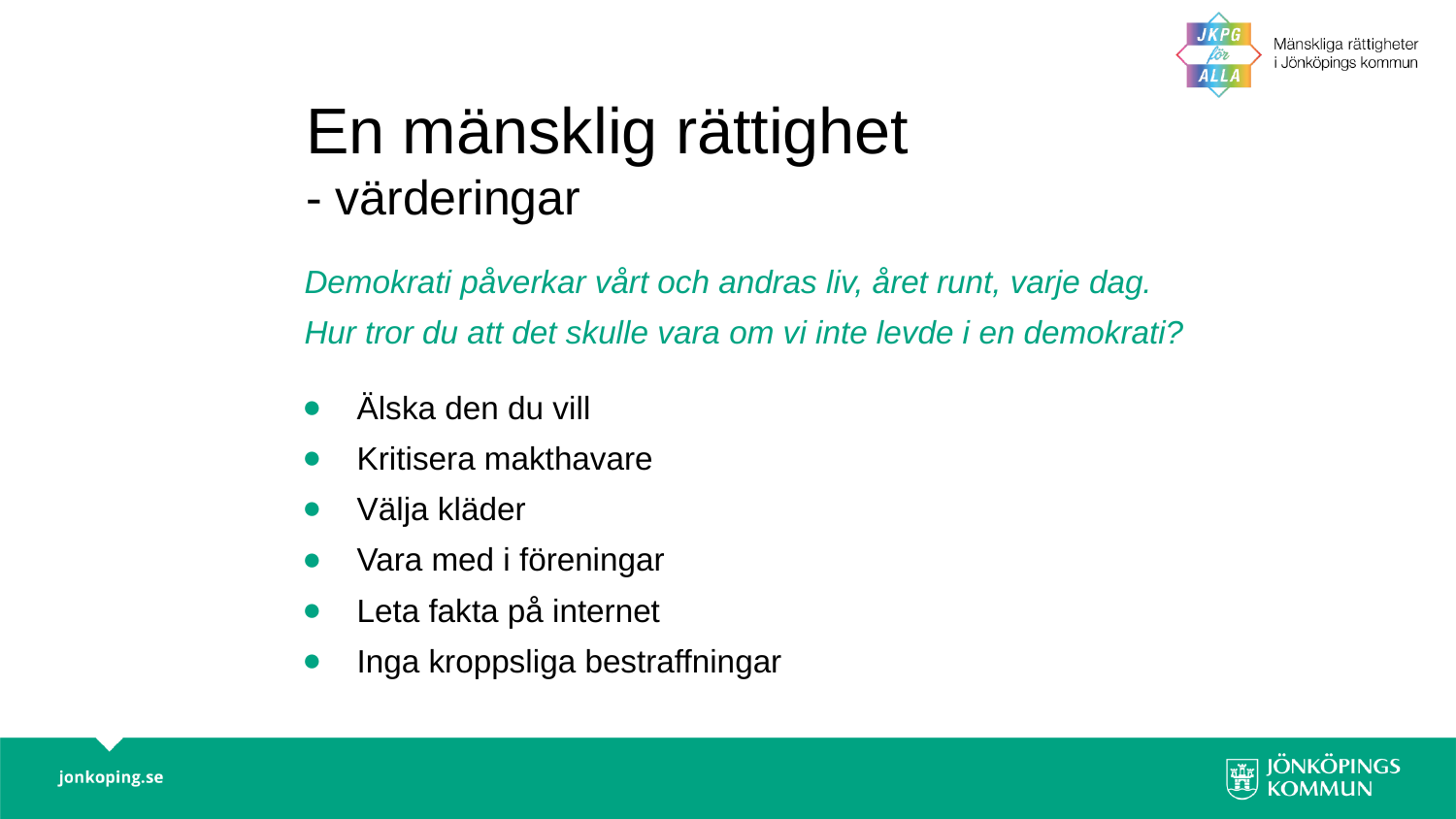

# En mänsklig rättighet - värderingar
Demokrati påverkar vårt och andras liv, året runt, varje dag.
Hur tror du att det skulle vara om vi inte levde i en demokrati?
Älska den du vill
Kritisera makthavare
Välja kläder
Vara med i föreningar
Leta fakta på internet
Inga kroppsliga bestraffningar